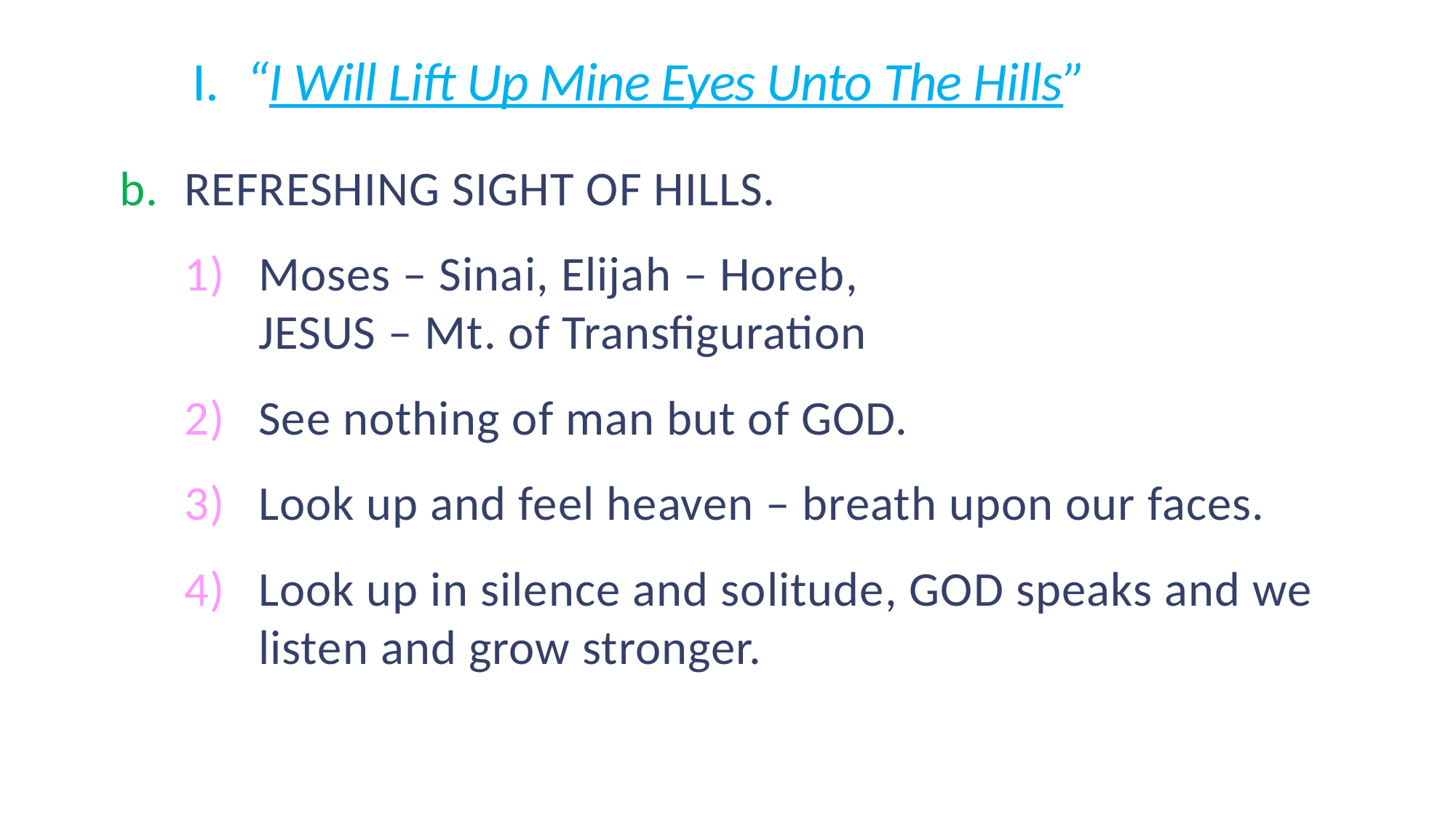

I.	“I Will Lift Up Mine Eyes Unto The Hills”
b. 	Refreshing sight of hills.
1)  	Moses – Sinai, Elijah – Horeb,
JESUS – Mt. of Transfiguration
2)  	See nothing of man but of GOD.
3)  	Look up and feel heaven – breath upon our faces.
4)  	Look up in silence and solitude, GOD speaks and we listen and grow stronger.